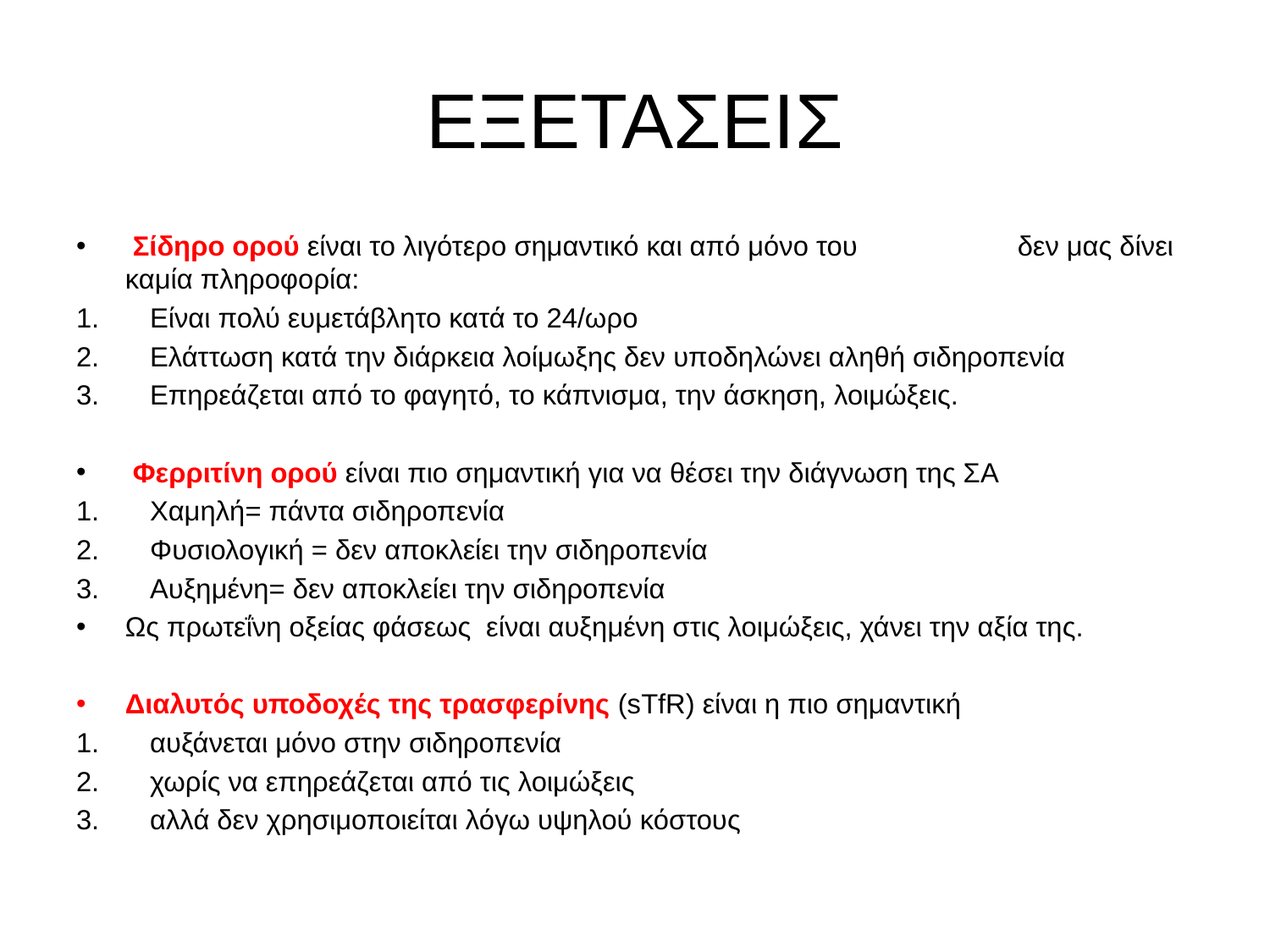

# ΕΞΕΤΑΣΕΙΣ
 Σίδηρο ορού είναι το λιγότερο σημαντικό και από μόνο του                     δεν μας δίνει καμία πληροφορία:
Είναι πολύ ευμετάβλητο κατά το 24/ωρο
Ελάττωση κατά την διάρκεια λοίμωξης δεν υποδηλώνει αληθή σιδηροπενία
Επηρεάζεται από το φαγητό, το κάπνισμα, την άσκηση, λοιμώξεις.

 Φερριτίνη ορού είναι πιο σημαντική για να θέσει την διάγνωση της ΣΑ
Χαμηλή= πάντα σιδηροπενία
Φυσιολογική = δεν αποκλείει την σιδηροπενία
Αυξημένη= δεν αποκλείει την σιδηροπενία
Ως πρωτεΐνη οξείας φάσεως  είναι αυξημένη στις λοιμώξεις, χάνει την αξία της.

Διαλυτός υποδοχές της τρασφερίνης (sTfR) είναι η πιο σημαντική
αυξάνεται μόνο στην σιδηροπενία
χωρίς να επηρεάζεται από τις λοιμώξεις
αλλά δεν χρησιμοποιείται λόγω υψηλού κόστους